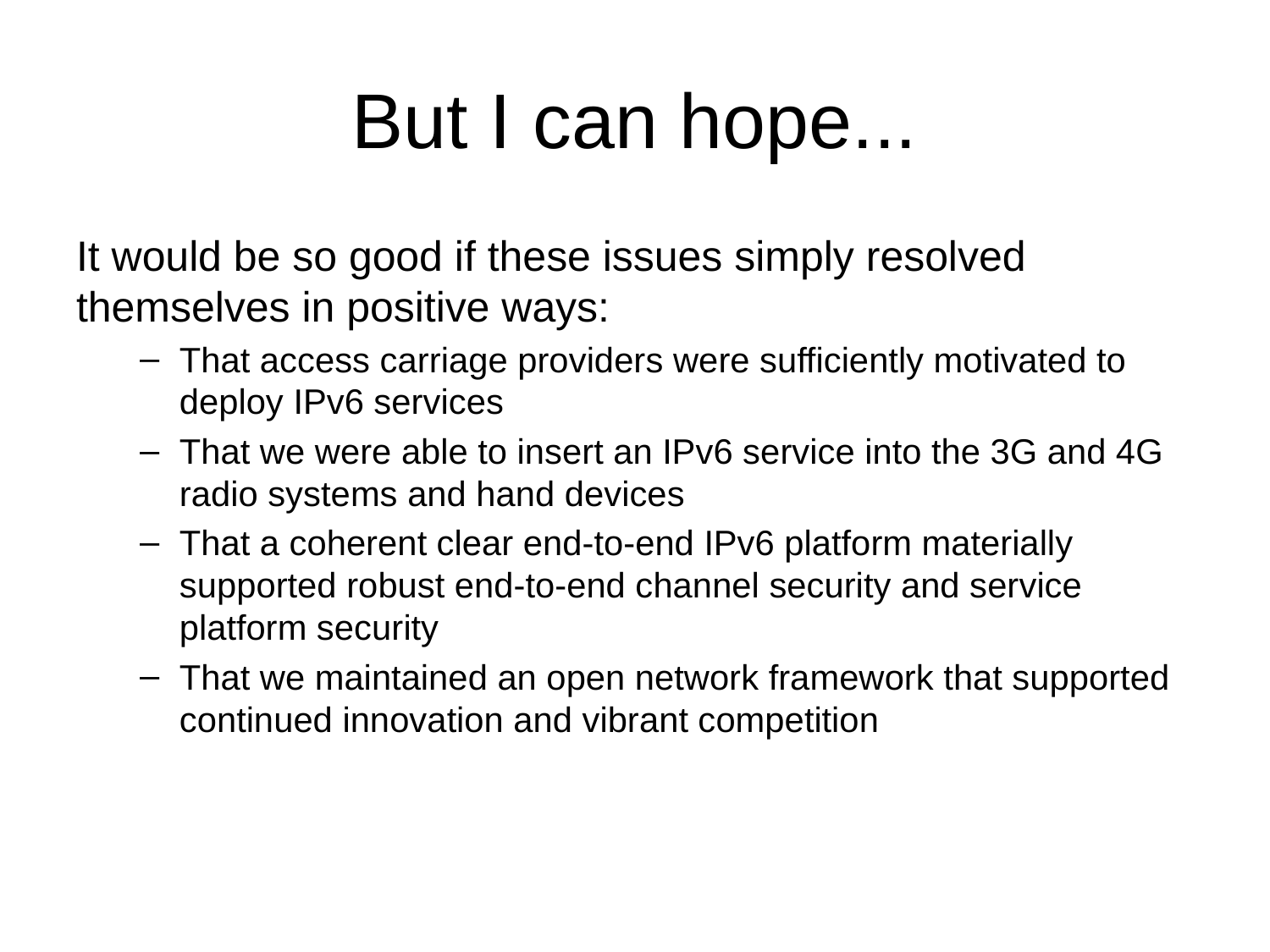

# But I can hope...
It would be so good if these issues simply resolved themselves in positive ways:
That access carriage providers were sufficiently motivated to deploy IPv6 services
That we were able to insert an IPv6 service into the 3G and 4G radio systems and hand devices
That a coherent clear end-to-end IPv6 platform materially supported robust end-to-end channel security and service platform security
That we maintained an open network framework that supported continued innovation and vibrant competition